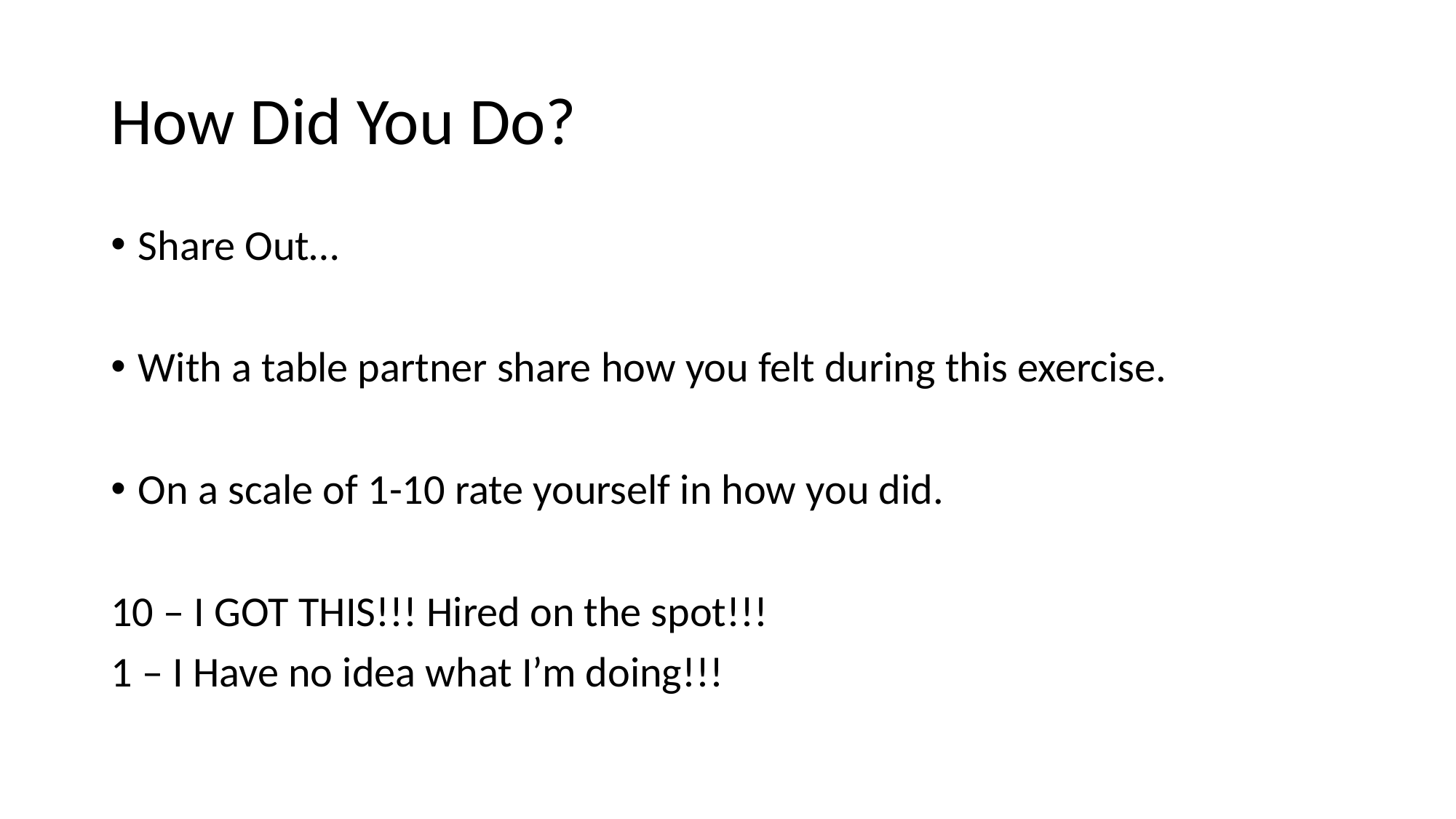

# How Did You Do?
Share Out…

With a table partner share how you felt during this exercise.

On a scale of 1-10 rate yourself in how you did.

10 – I GOT THIS!!! Hired on the spot!!!
1 – I Have no idea what I’m doing!!!